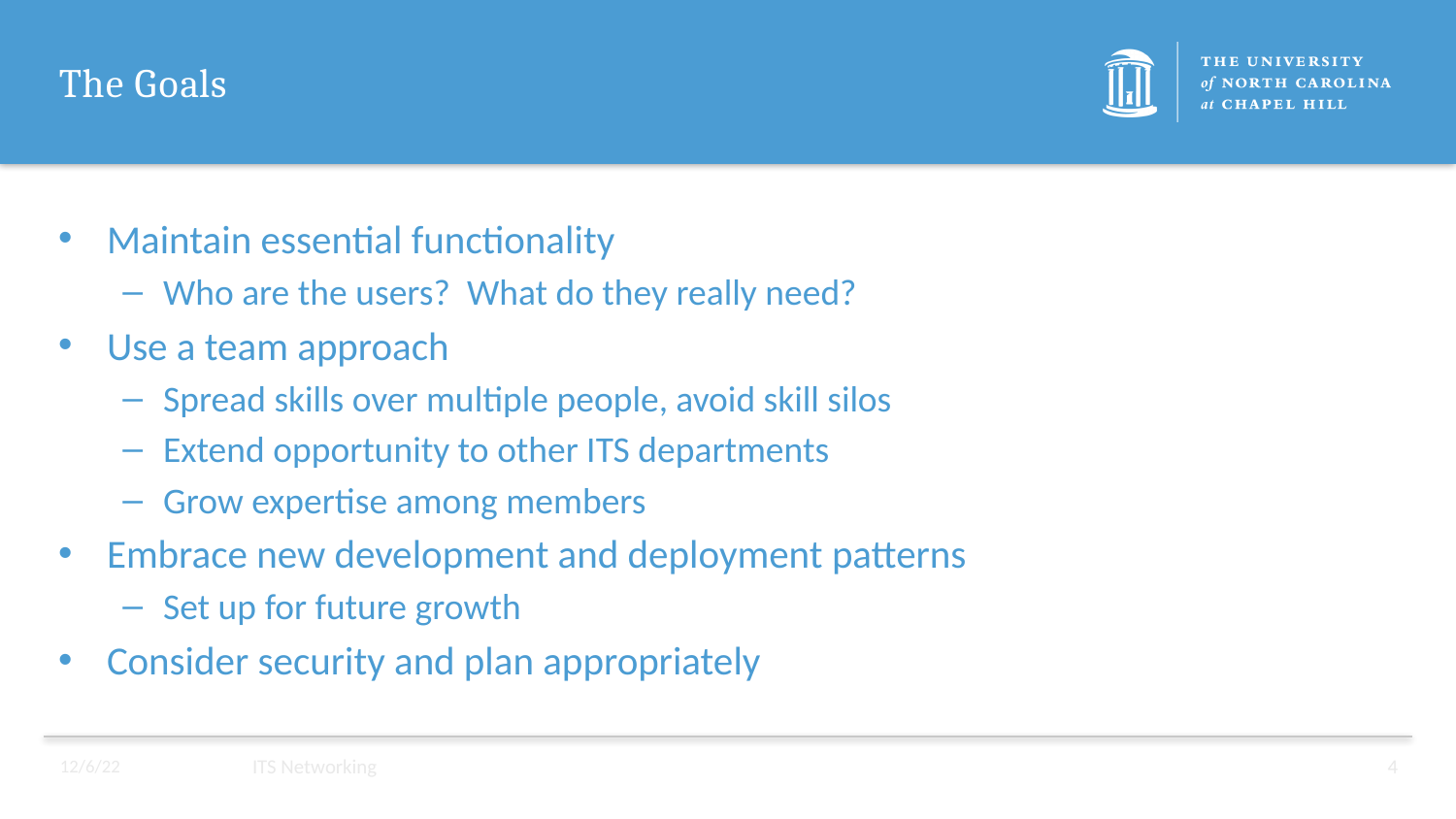

# The Goals
Maintain essential functionality
Who are the users?  What do they really need?
Use a team approach
Spread skills over multiple people, avoid skill silos
Extend opportunity to other ITS departments
Grow expertise among members
Embrace new development and deployment patterns
Set up for future growth
Consider security and plan appropriately
12/6/22
ITS Networking
4